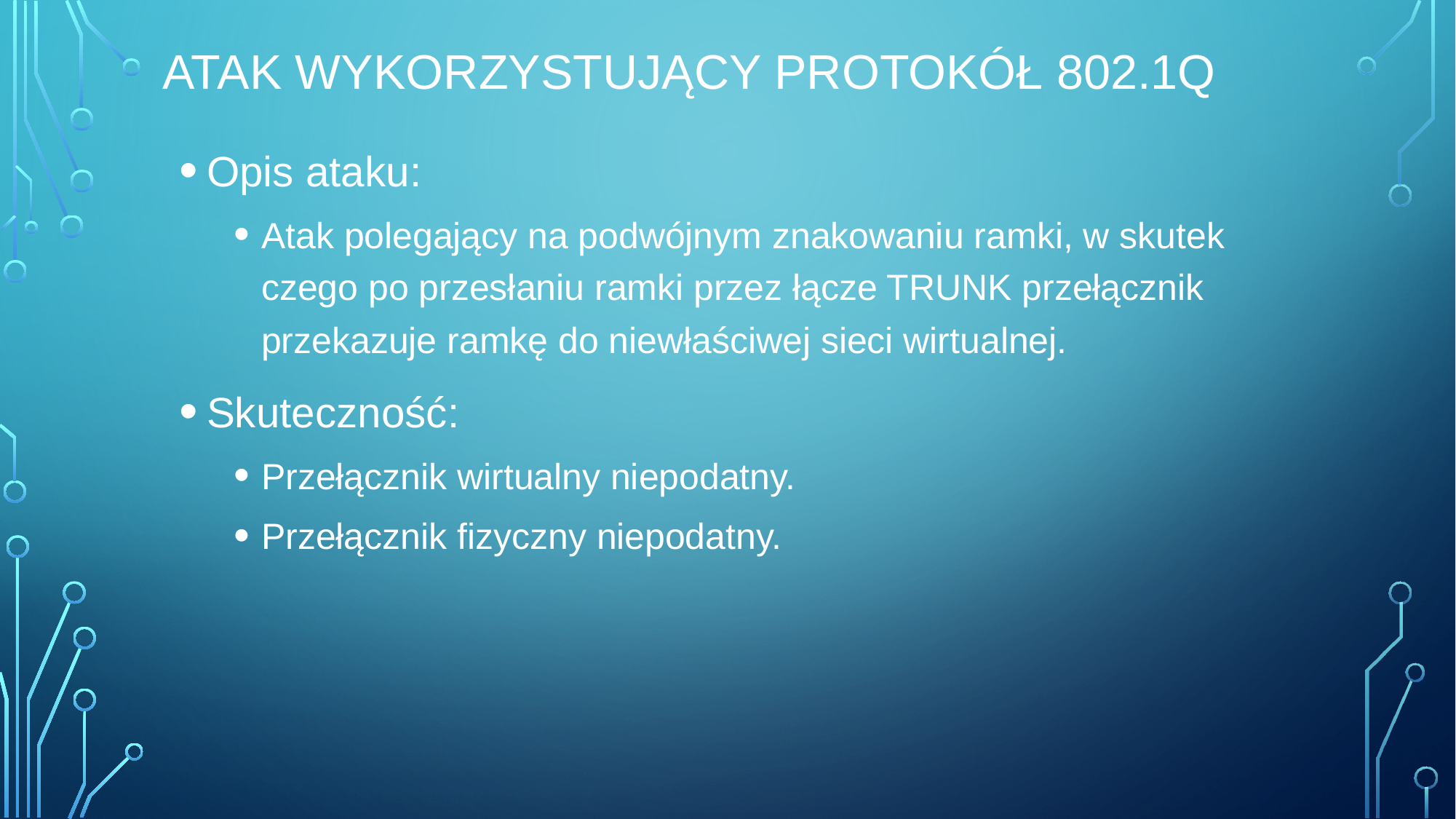

# Atak wykorzystujący protokół 802.1Q
Opis ataku:
Atak polegający na podwójnym znakowaniu ramki, w skutek czego po przesłaniu ramki przez łącze TRUNK przełącznik przekazuje ramkę do niewłaściwej sieci wirtualnej.
Skuteczność:
Przełącznik wirtualny niepodatny.
Przełącznik fizyczny niepodatny.